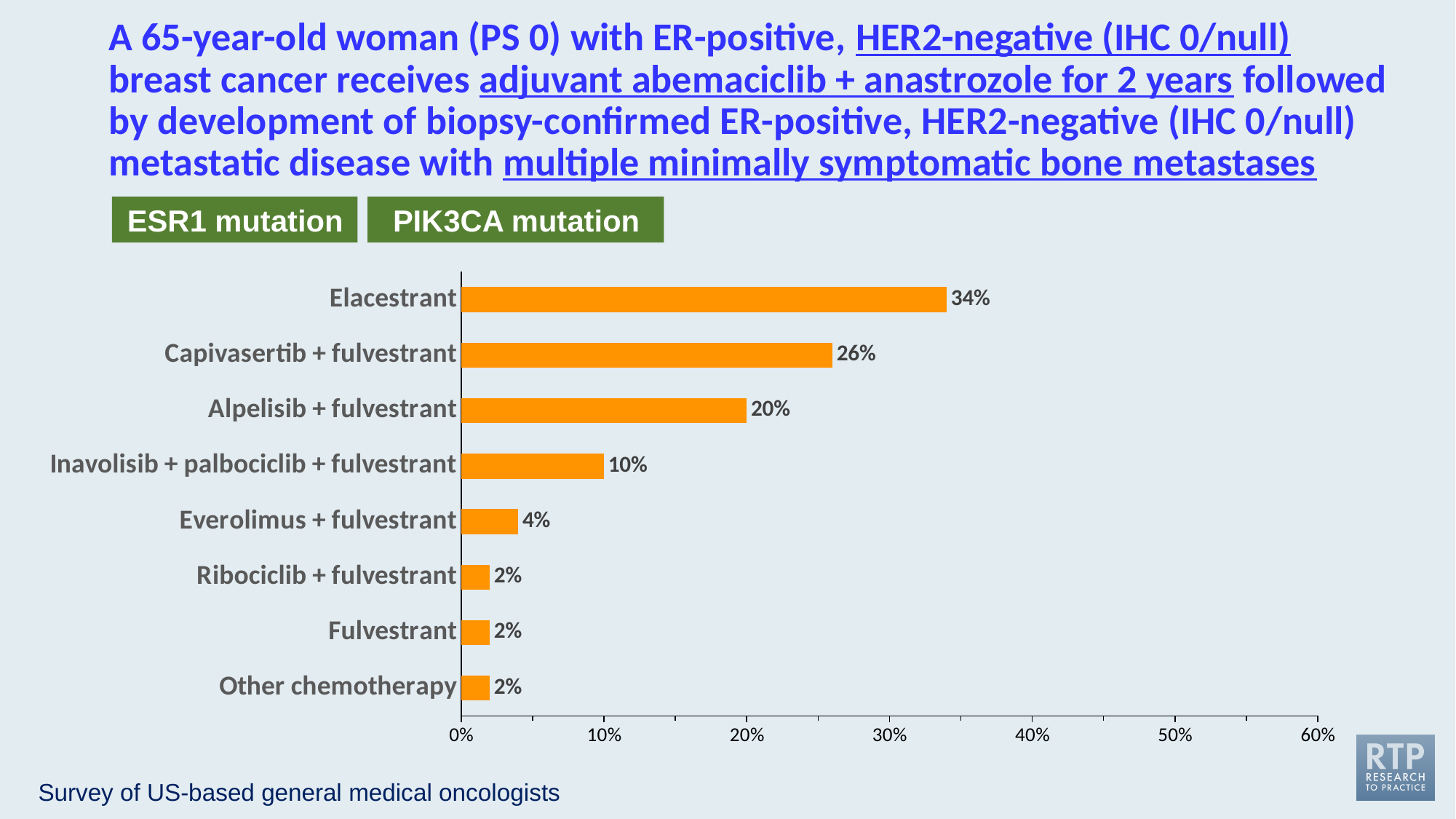

# A 65-year-old woman (PS 0) with ER-positive, HER2-negative (IHC 0/null) breast cancer receives adjuvant abemaciclib + anastrozole for 2 years followed by development of biopsy-confirmed ER-positive, HER2-negative (IHC 0/null) metastatic disease with multiple minimally symptomatic bone metastases
ESR1 mutation
PIK3CA mutation

### Chart

| Category | % Responding "Yes" |
|---|---|
| Elacestrant | 0.34 |
| Capivasertib + fulvestrant | 0.26 |
| Alpelisib + fulvestrant | 0.2 |
| Inavolisib + palbociclib + fulvestrant | 0.1 |
| Everolimus + fulvestrant | 0.04 |
| Ribociclib + fulvestrant | 0.02 |
| Fulvestrant | 0.02 |
| Other chemotherapy | 0.02 |